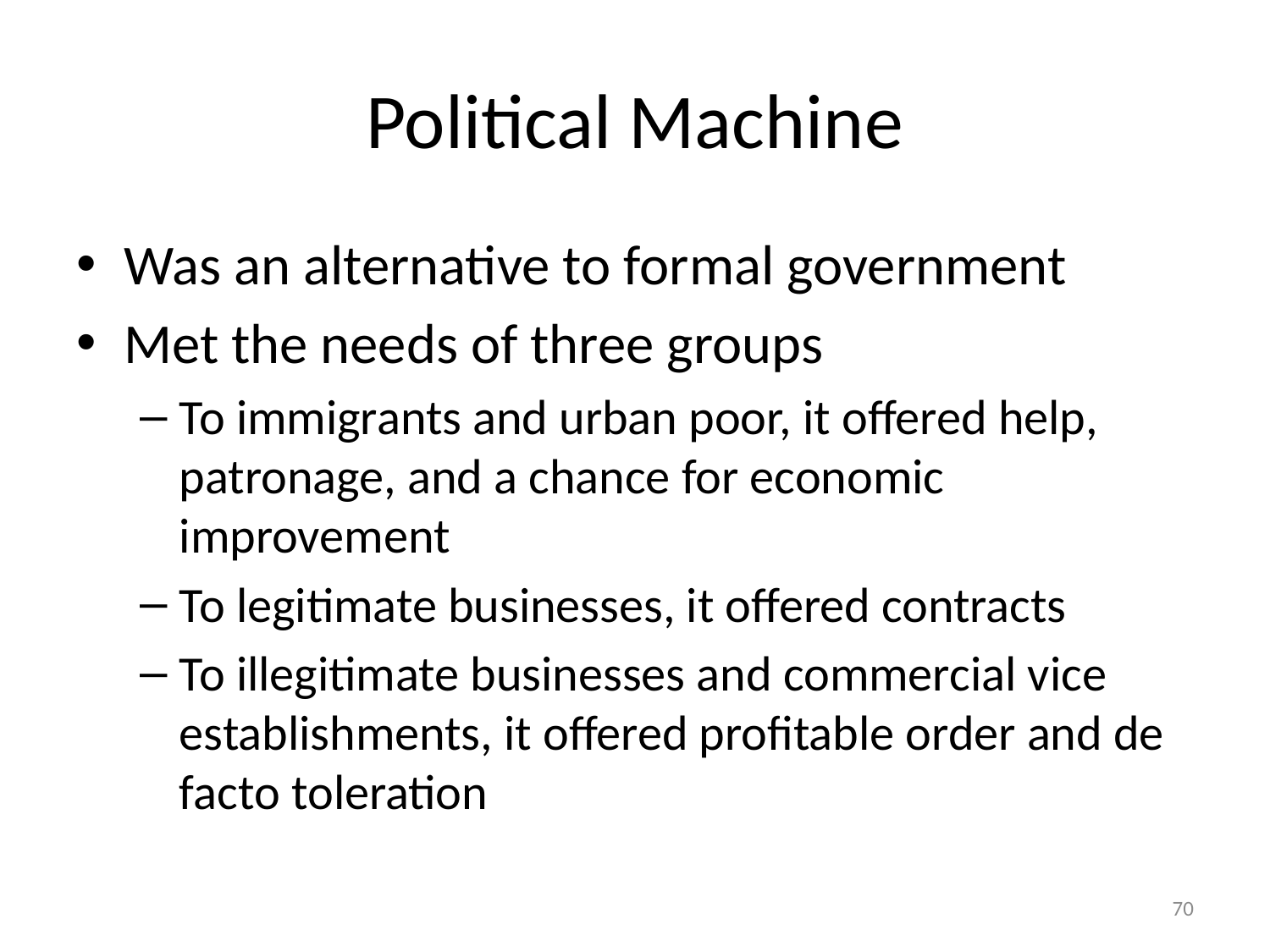

# Political Machine
Was an alternative to formal government
Met the needs of three groups
To immigrants and urban poor, it offered help, patronage, and a chance for economic improvement
To legitimate businesses, it offered contracts
To illegitimate businesses and commercial vice establishments, it offered profitable order and de facto toleration
70